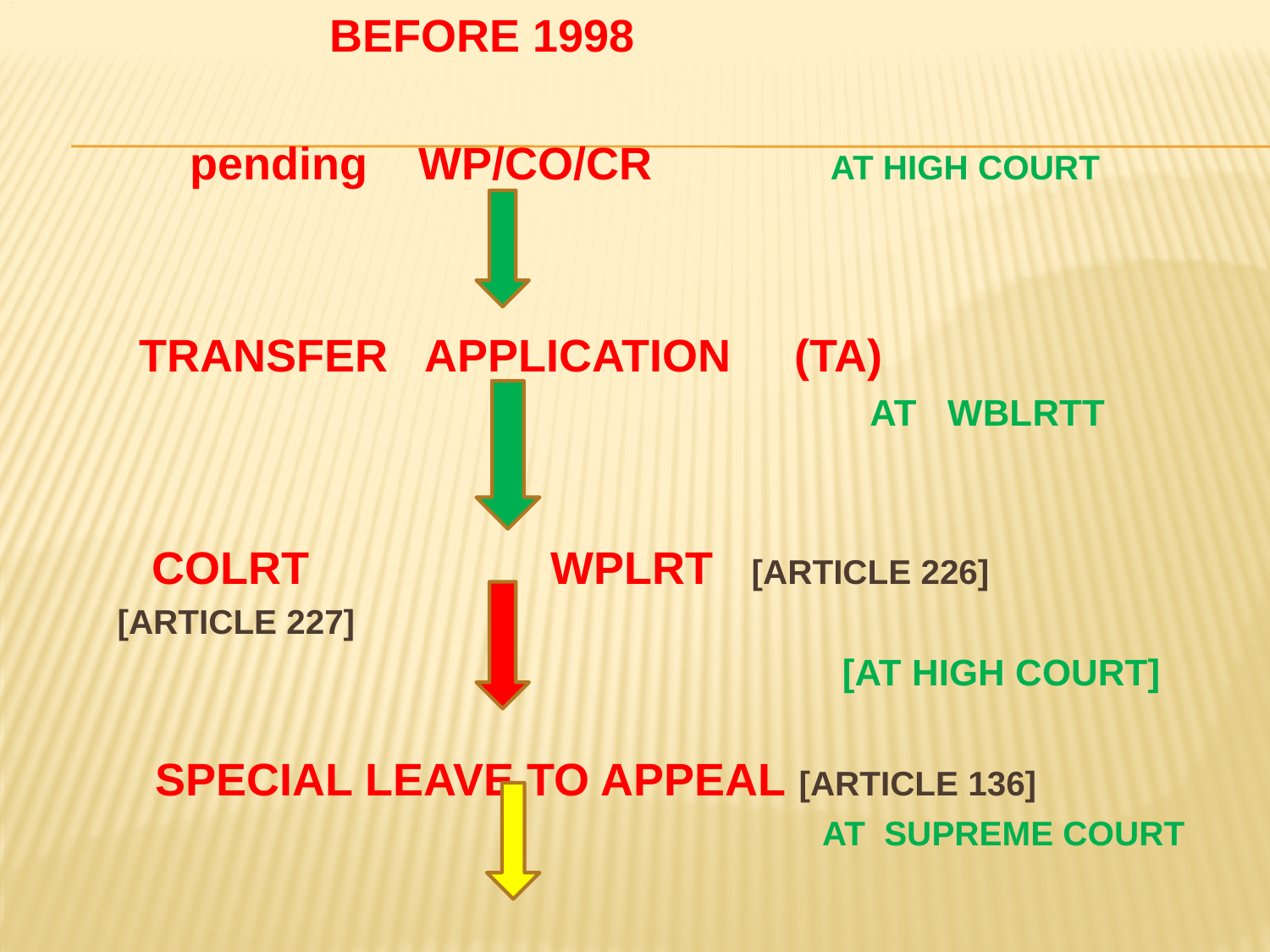

# l
                         BEFORE 1998

              pending    WP/CO/CR              AT HIGH COURT

          TRANSFER   APPLICATION     (TA)
                                                                                          AT   WBLRTT

           COLRT                         WPLRT   [ARTICLE 226]
           [ARTICLE 227]
                                                                                [AT HIGH COURT]

               SPECIAL LEAVE TO APPEAL [ARTICLE 136]
                                                                                     AT  SUPREME COURT